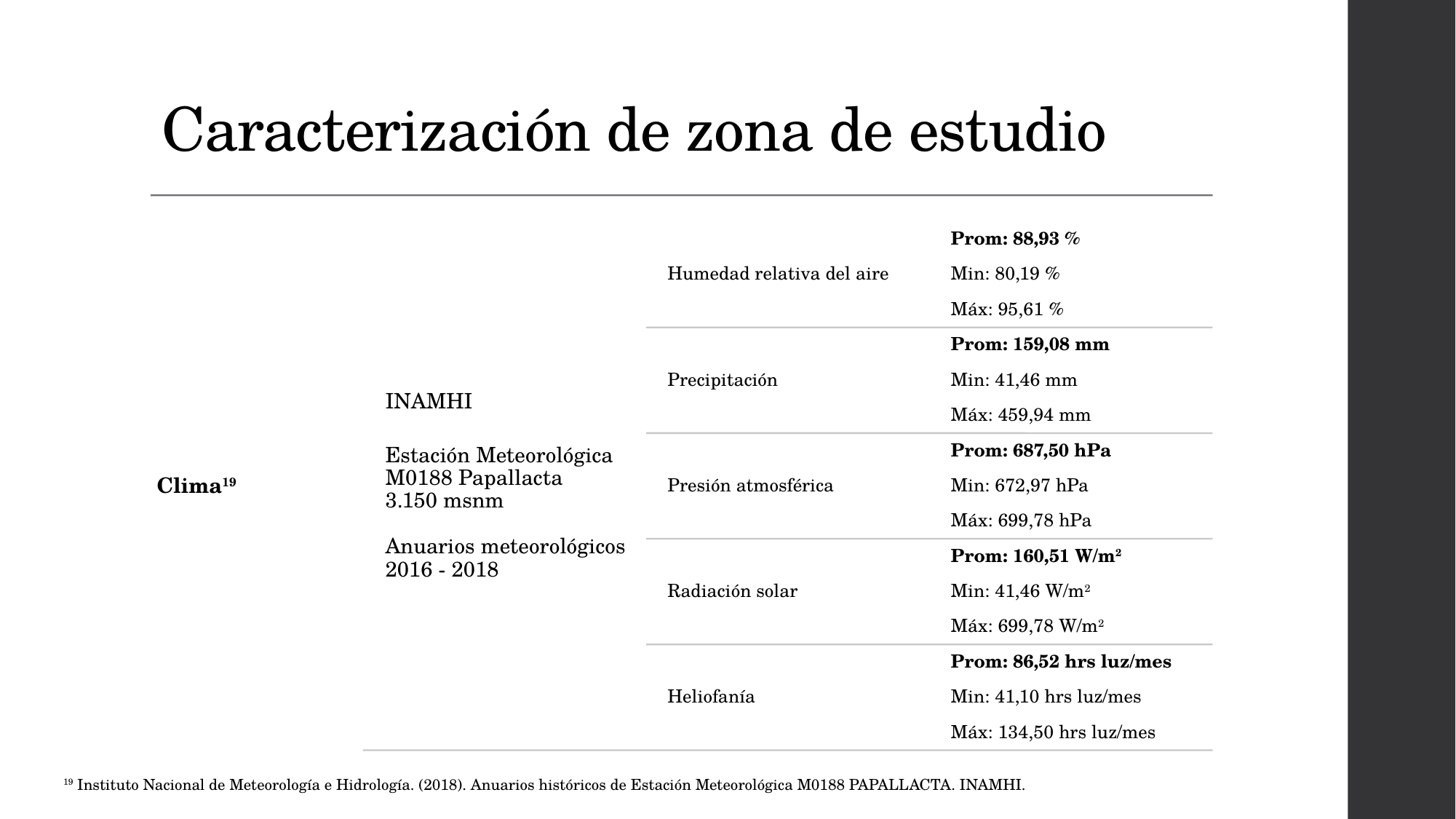

# Caracterización de zona de estudio
Clima19
INAMHI
Estación Meteorológica M0188 Papallacta
3.150 msnm
Anuarios meteorológicos 2016 - 2018
Humedad relativa del aire
Prom: 88,93 %
Min: 80,19 %
Máx: 95,61 %
Precipitación
Prom: 159,08 mm
Min: 41,46 mm
Máx: 459,94 mm
Presión atmosférica
Prom: 687,50 hPa
Min: 672,97 hPa
Máx: 699,78 hPa
Radiación solar
Prom: 160,51 W/m2
Min: 41,46 W/m2
Máx: 699,78 W/m2
Heliofanía
Prom: 86,52 hrs luz/mes
Min: 41,10 hrs luz/mes
Máx: 134,50 hrs luz/mes
19 Instituto Nacional de Meteorología e Hidrología. (2018). Anuarios históricos de Estación Meteorológica M0188 PAPALLACTA. INAMHI.